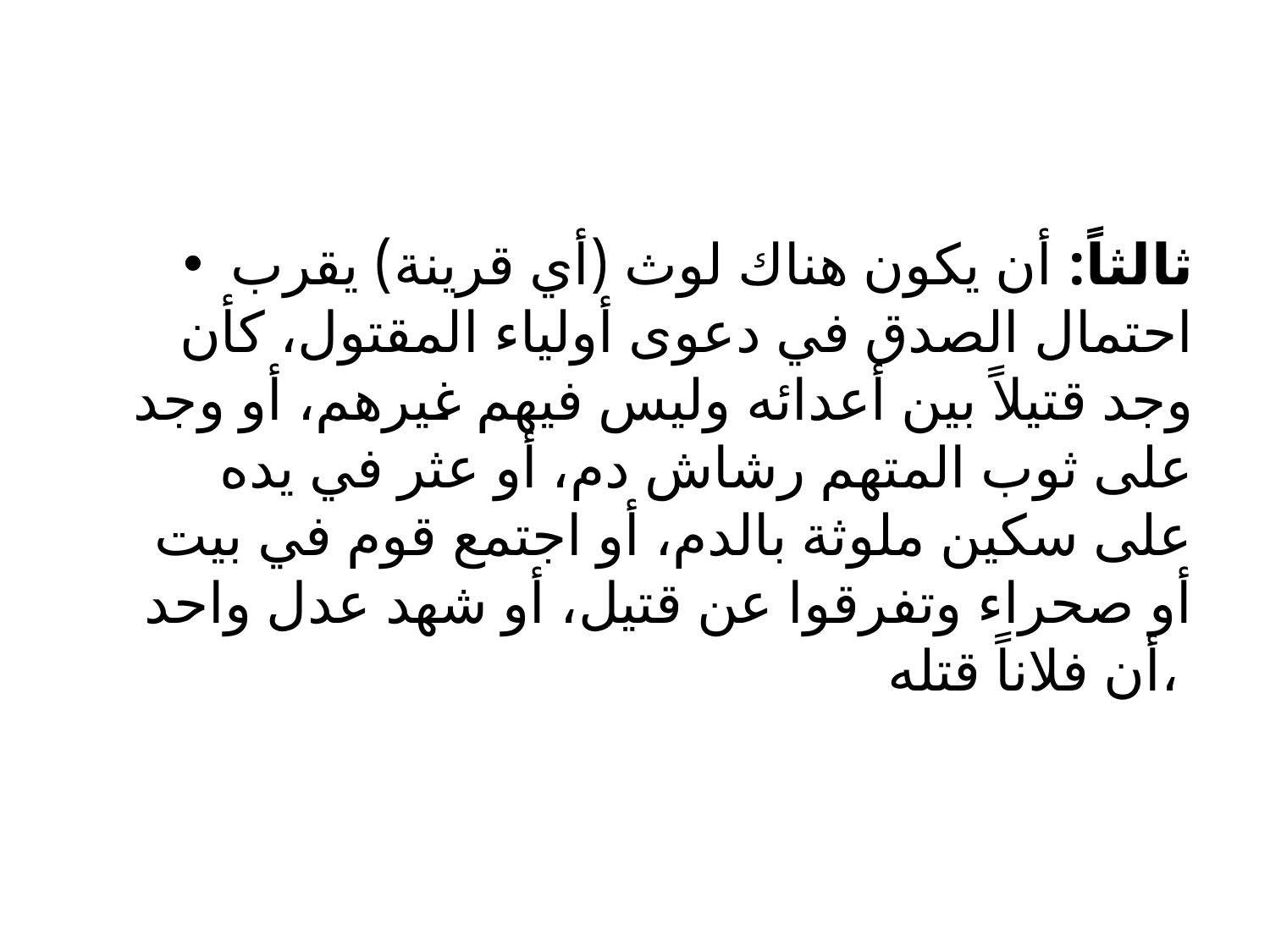

#
ثالثاً: أن يكون هناك لوث (أي قرينة) يقرب احتمال الصدق في دعوى أولياء المقتول، كأن وجد قتيلاً بين أعدائه وليس فيهم غيرهم، أو وجد على ثوب المتهم رشاش دم، أو عثر في يده على سكين ملوثة بالدم، أو اجتمع قوم في بيت أو صحراء وتفرقوا عن قتيل، أو شهد عدل واحد أن فلاناً قتله،